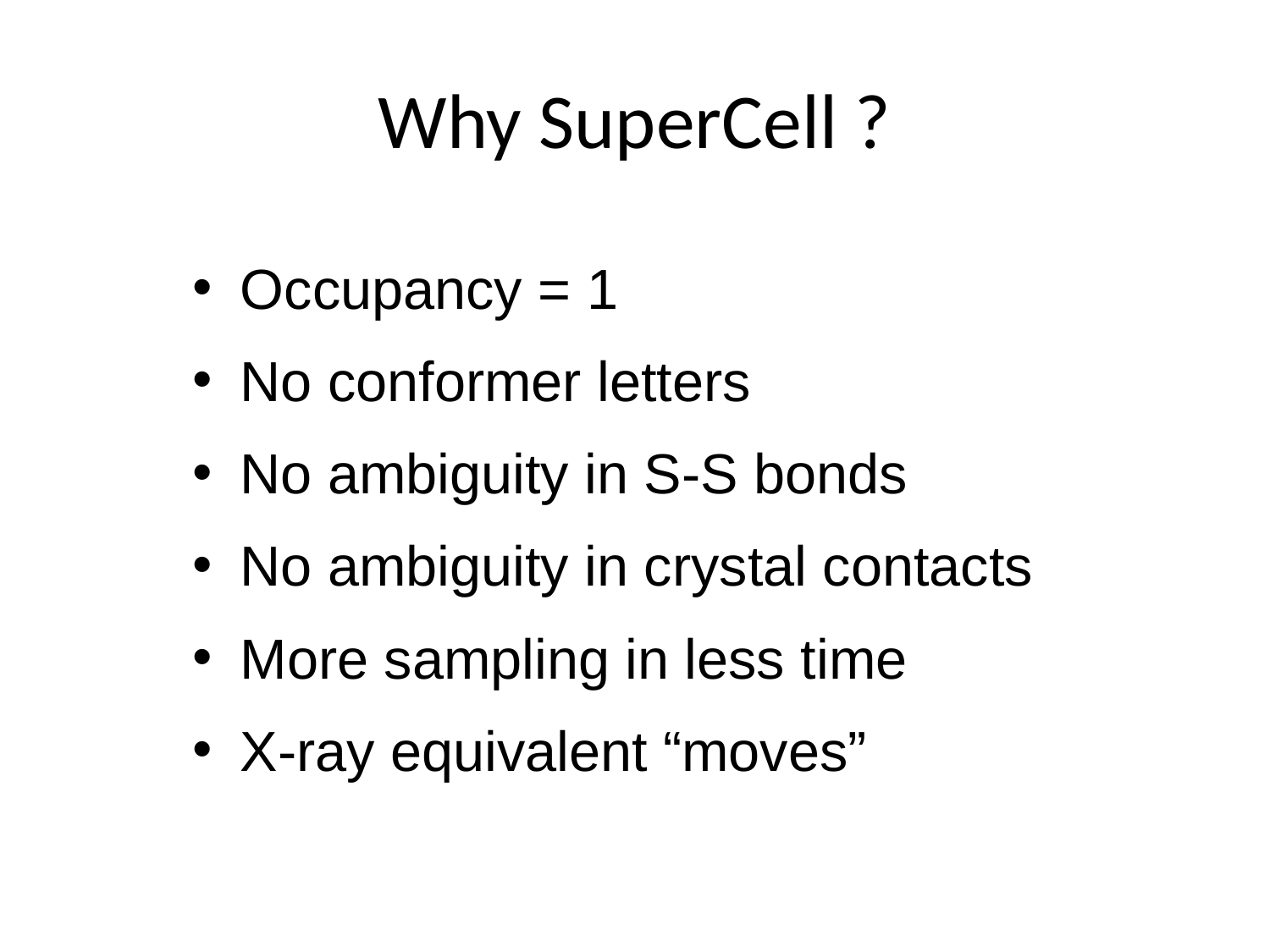

# Why SuperCell ?
Occupancy = 1
No conformer letters
No ambiguity in S-S bonds
No ambiguity in crystal contacts
More sampling in less time
X-ray equivalent “moves”